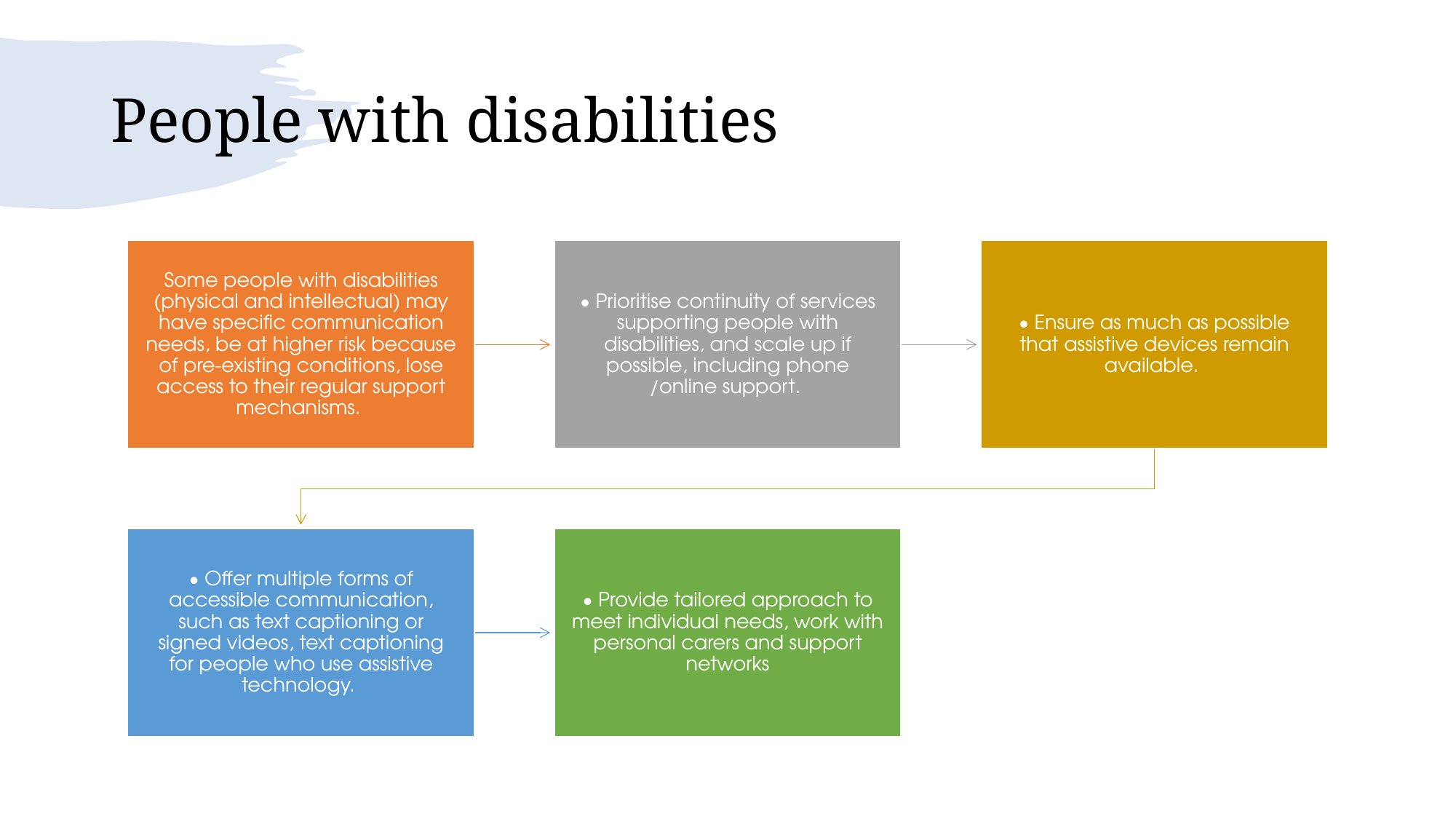

# People with disabilities

Some people with disabilities (physical and intellectual) may have specific communication needs, be at higher risk because of pre-existing conditions, lose access to their regular support mechanisms.

• Prioritise continuity of services supporting people with disabilities, and scale up if possible, including phone /online support.

• Ensure as much as possible that assistive devices remain available.

• Offer multiple forms of accessible communication, such as text captioning or signed videos, text captioning for people who use assistive technology.
• Provide tailored approach to meet individual needs, work with personal carers and support networks